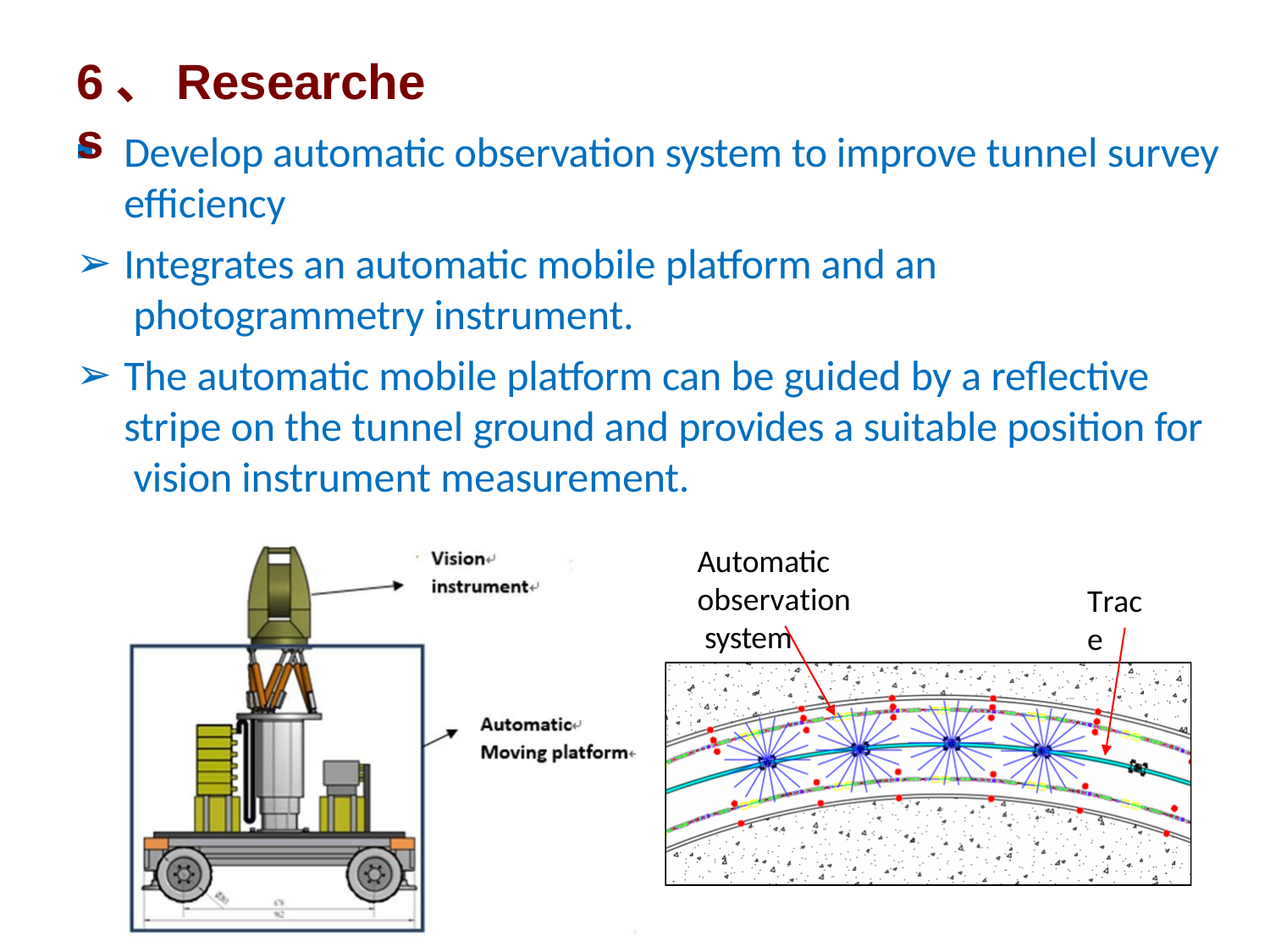

# 6、Researches
Develop automatic observation system to improve tunnel survey  efficiency
Integrates an automatic mobile platform and an  photogrammetry instrument.
The automatic mobile platform can be guided by a reflective  stripe on the tunnel ground and provides a suitable position for  vision instrument measurement.

Automatic  observation  system
Trace